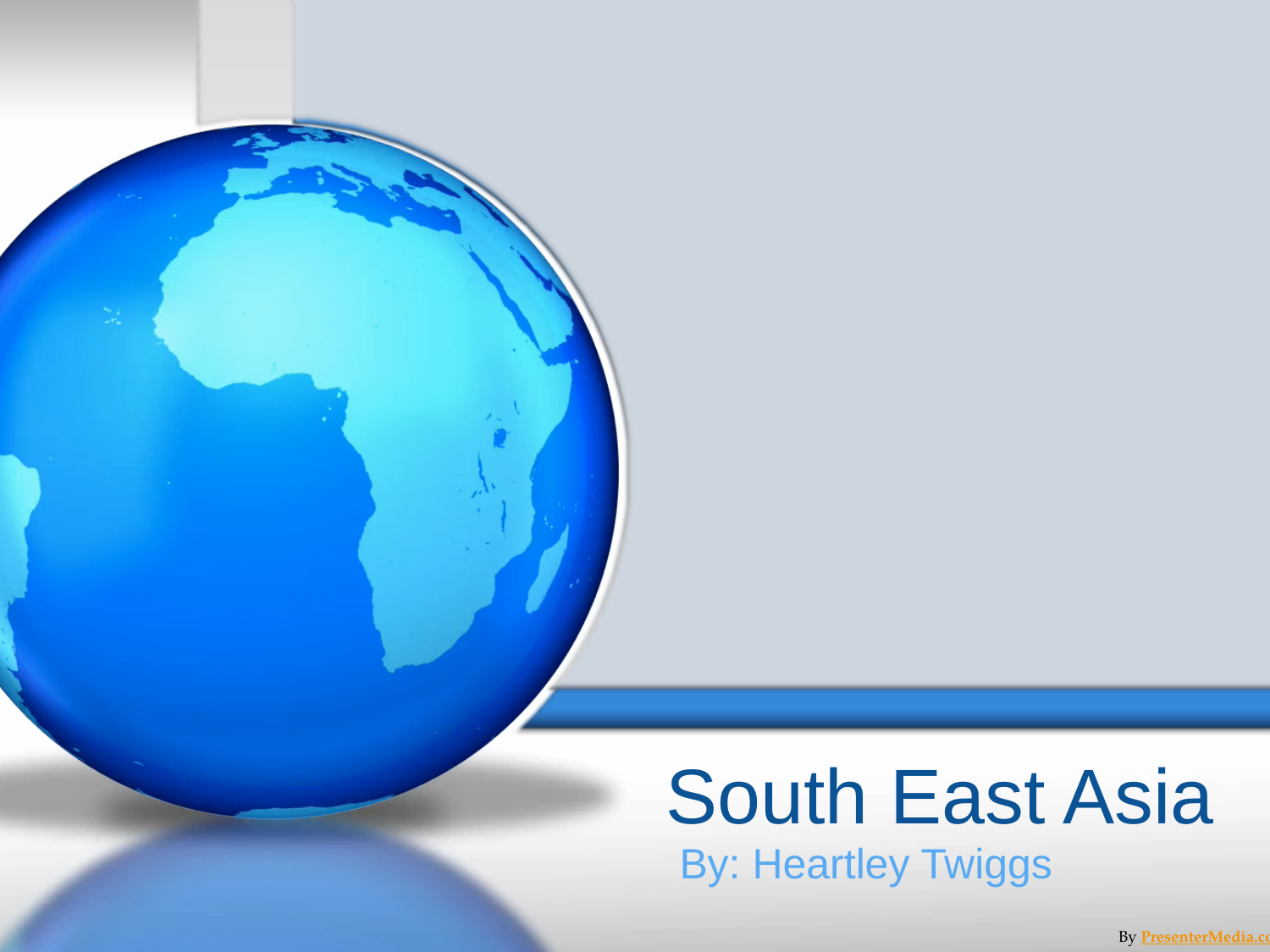

# South East Asia
By: Heartley Twiggs
By PresenterMedia.com